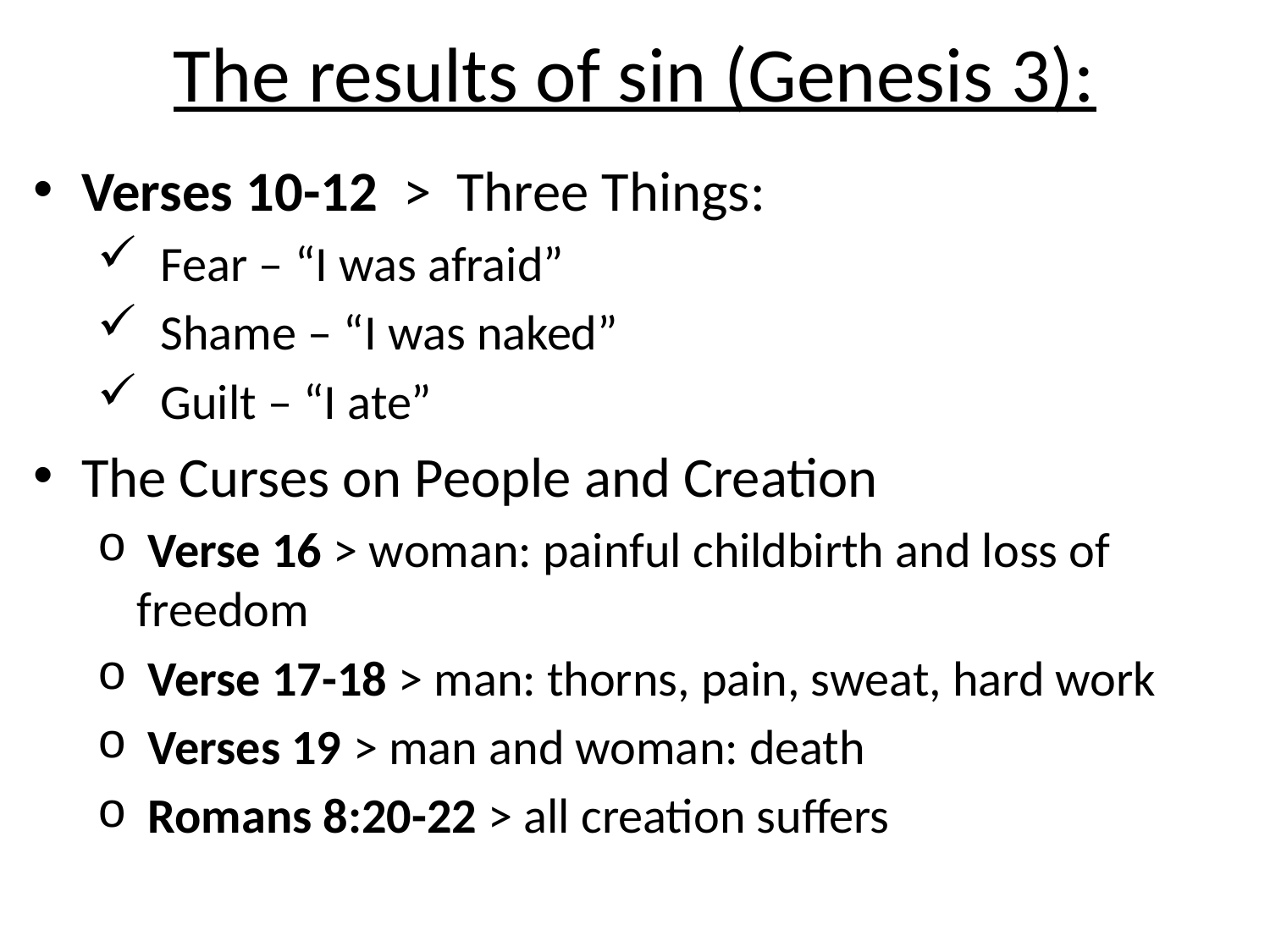

# The results of sin (Genesis 3):
Verses 10-12  >  Three Things:
  Fear – “I was afraid”
  Shame – “I was naked”
  Guilt – “I ate”
The Curses on People and Creation
 Verse 16 > woman: painful childbirth and loss of freedom
 Verse 17-18 > man: thorns, pain, sweat, hard work
 Verses 19 > man and woman: death
 Romans 8:20-22 > all creation suffers